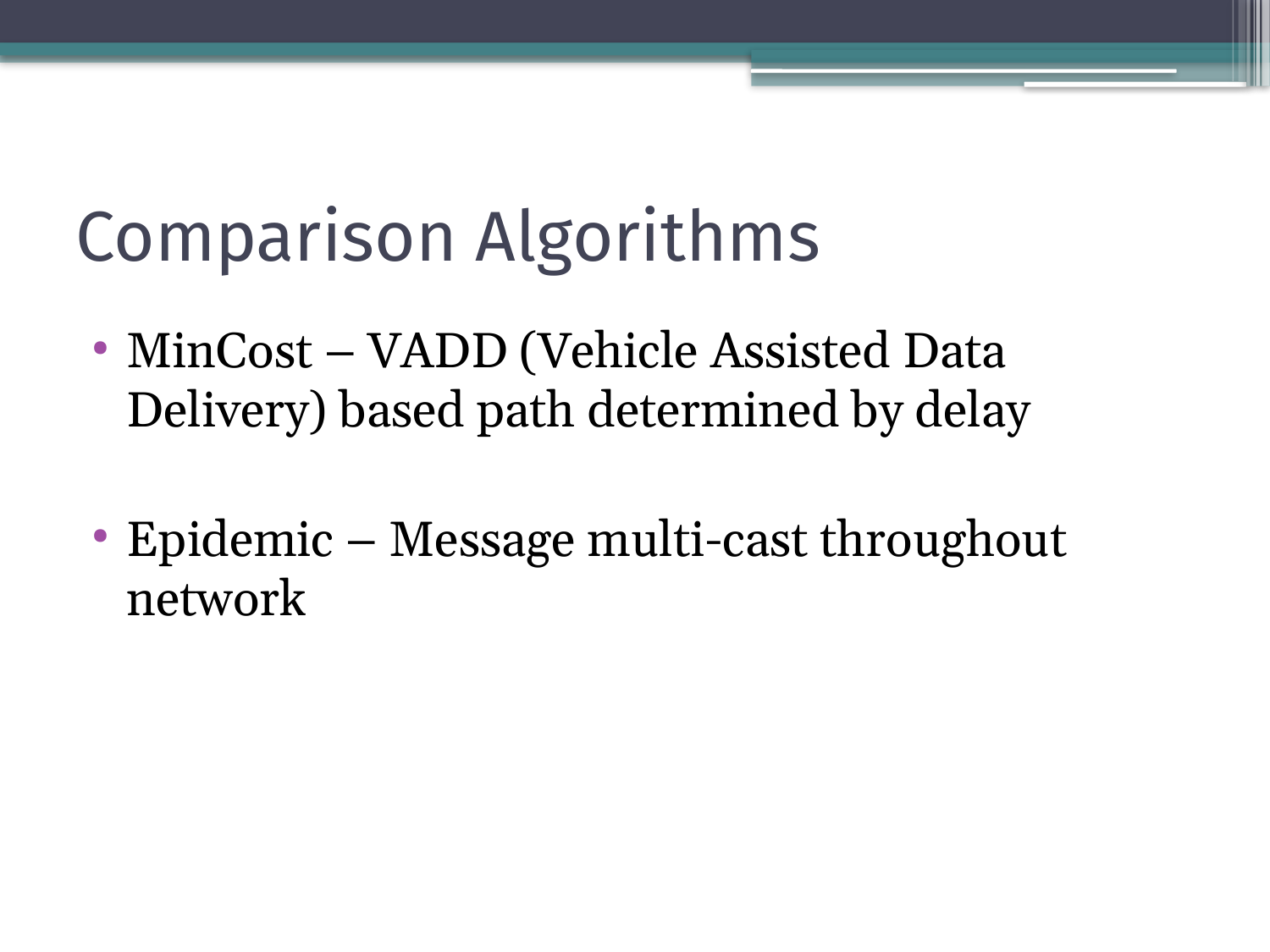

# Comparison Algorithms
MinCost – VADD (Vehicle Assisted Data Delivery) based path determined by delay

Epidemic – Message multi-cast throughout network